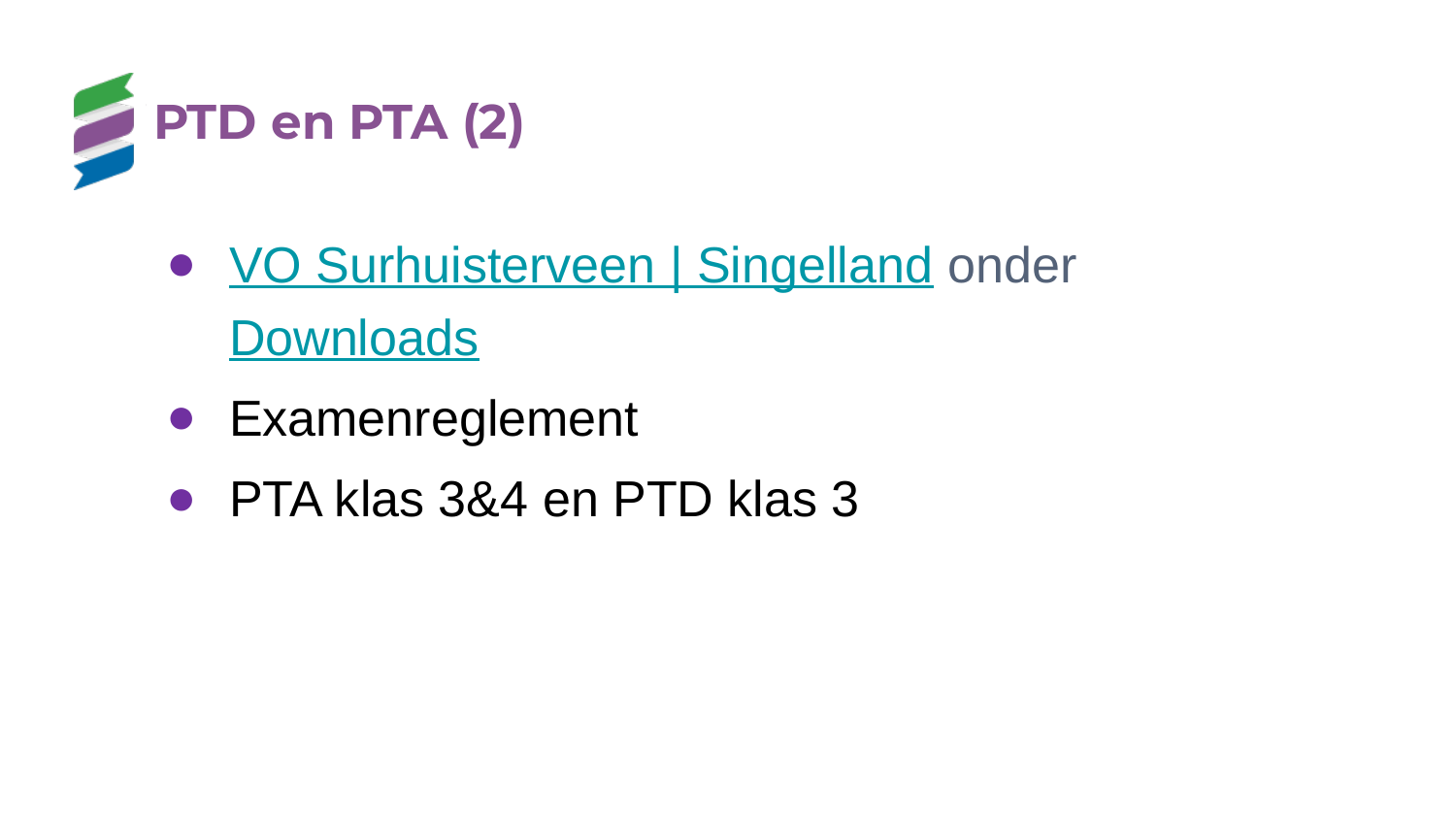

# PTD en PTA (2)

VO Surhuisterveen | Singelland onder Downloads
Examenreglement
PTA klas 3&4 en PTD klas 3